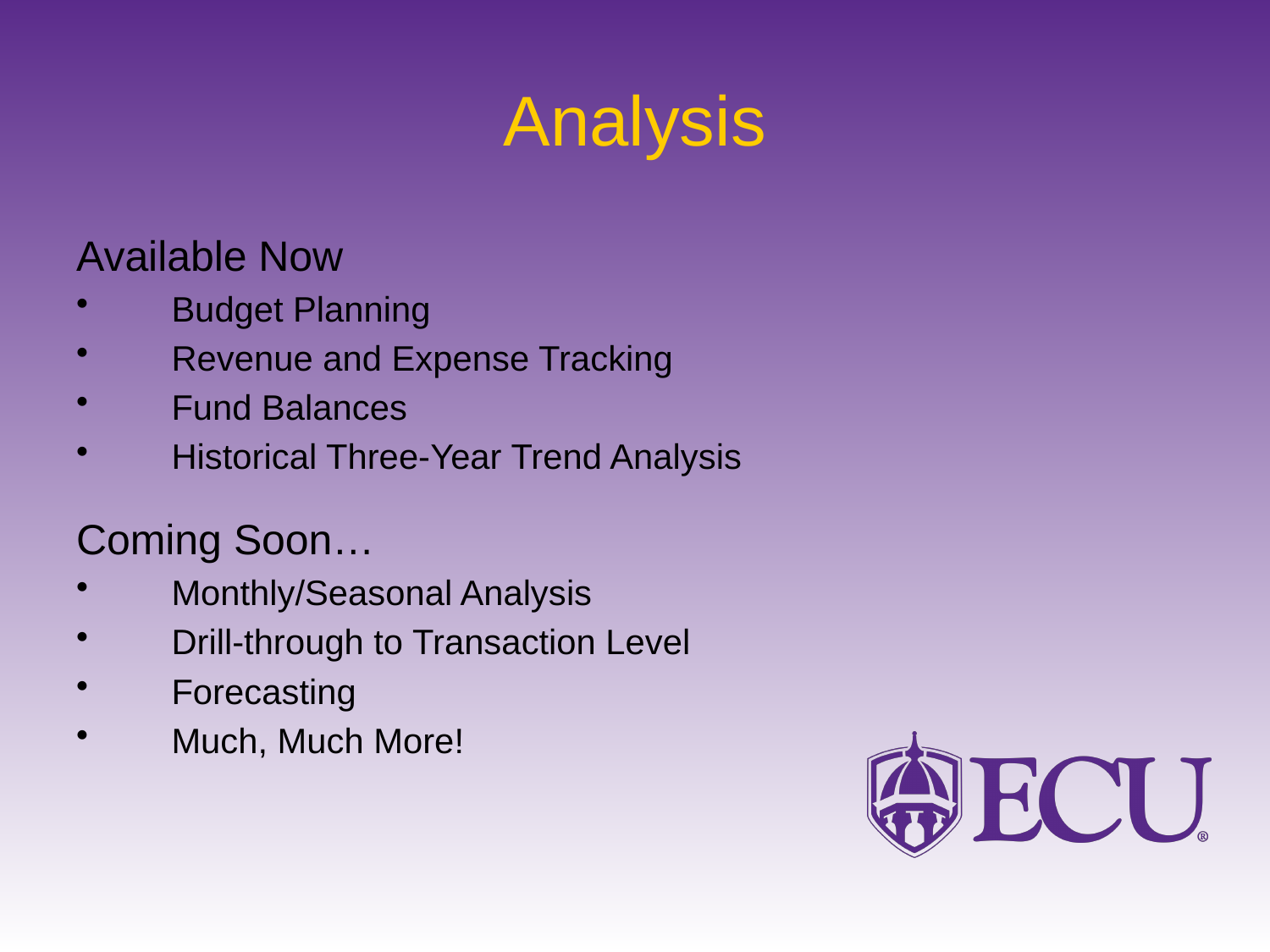

# Analysis
Available Now
Budget Planning
Revenue and Expense Tracking
Fund Balances
Historical Three-Year Trend Analysis

Coming Soon…
Monthly/Seasonal Analysis
Drill-through to Transaction Level
Forecasting
Much, Much More!